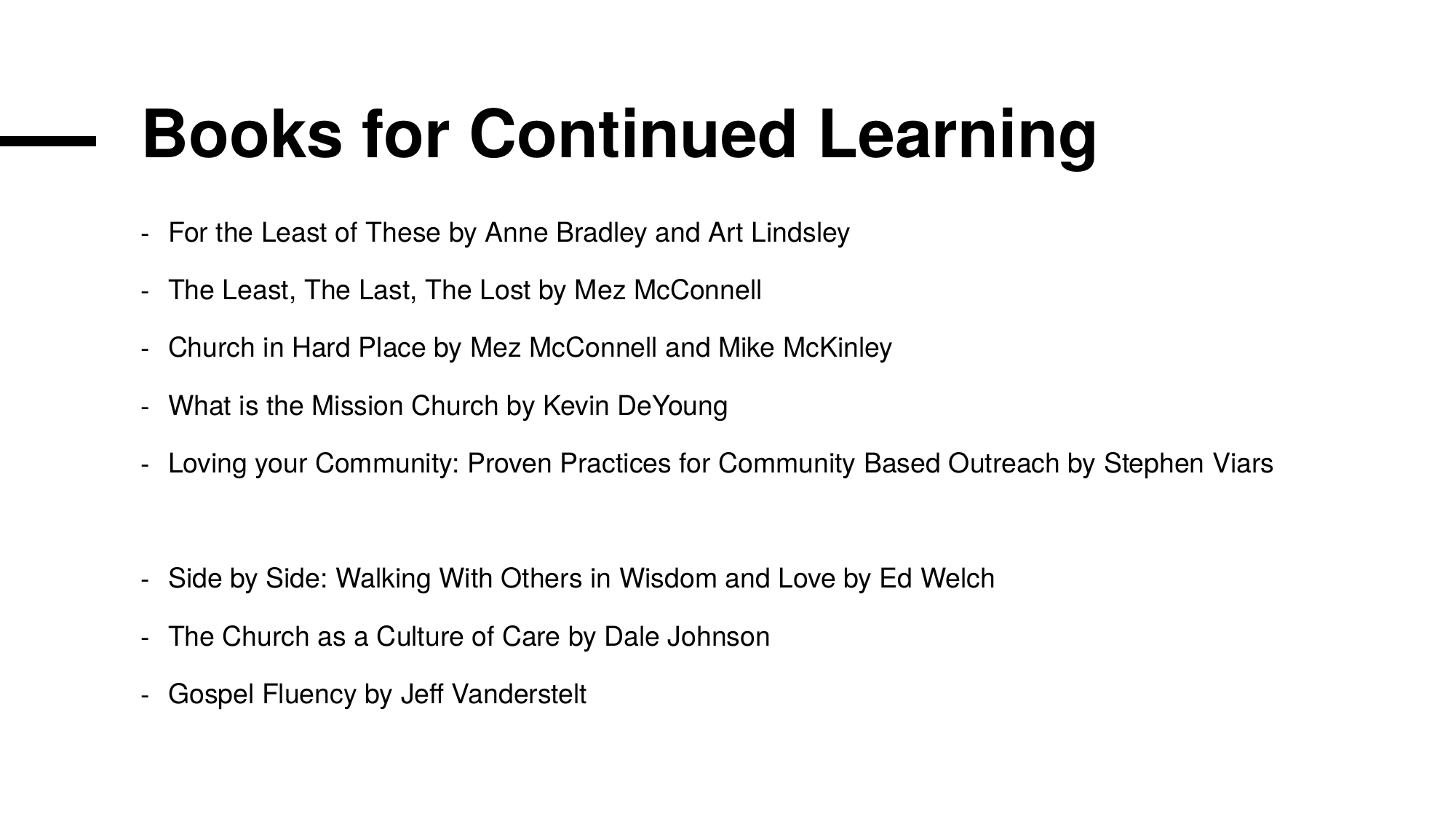

# Books for Continued Learning
For the Least of These by Anne Bradley and Art Lindsley
The Least, The Last, The Lost by Mez McConnell
Church in Hard Place by Mez McConnell and Mike McKinley
What is the Mission Church by Kevin DeYoung
Loving your Community: Proven Practices for Community Based Outreach by Stephen Viars

Side by Side: Walking With Others in Wisdom and Love by Ed Welch
The Church as a Culture of Care by Dale Johnson
Gospel Fluency by Jeff Vanderstelt